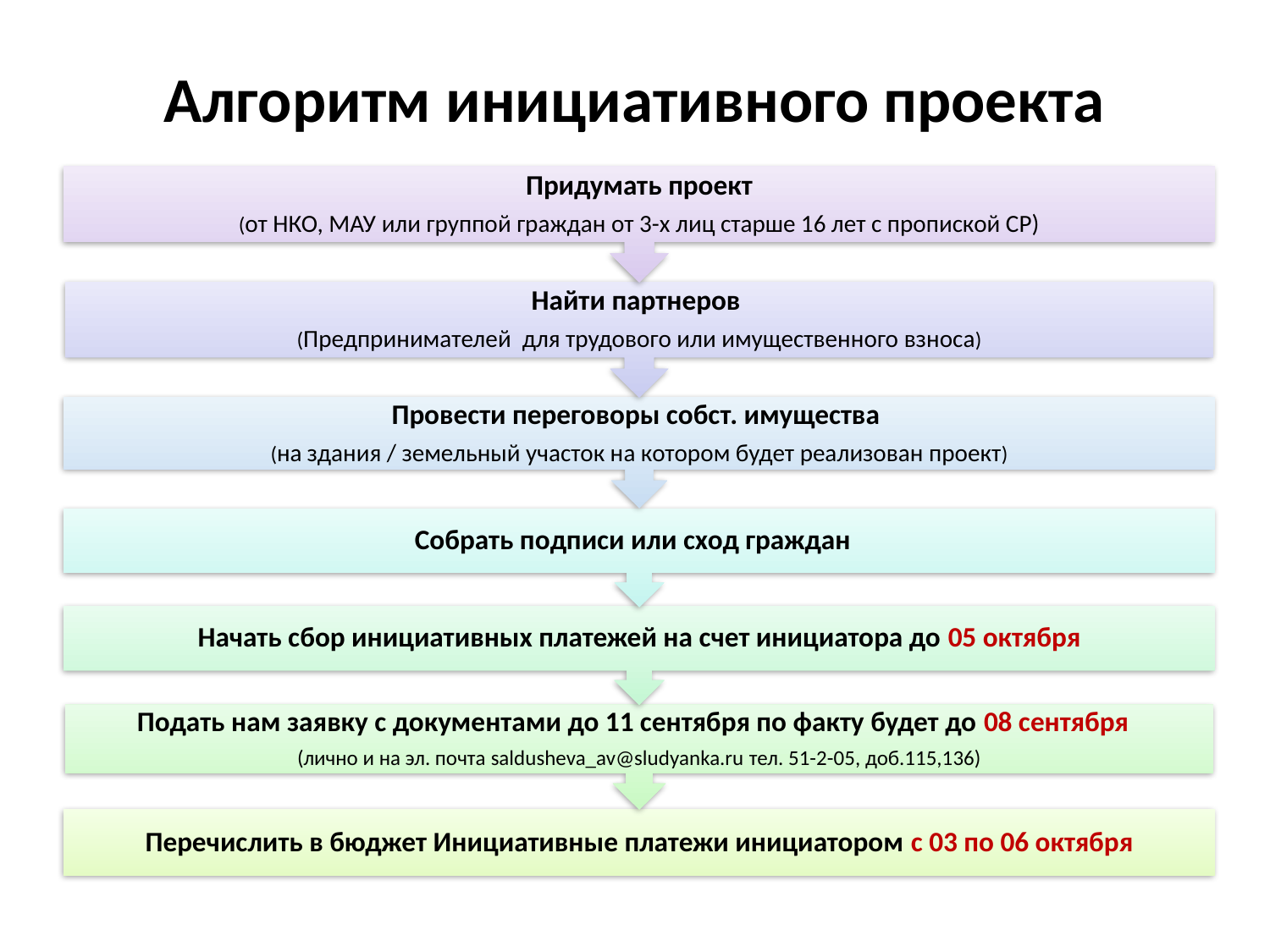

# Алгоритм инициативного проекта
Перечислить в бюджет Инициативные платежи инициатором с 03 по 06 октября
Подать нам заявку с документами до 11 сентября по факту будет до 08 сентября
(лично и на эл. почта saldusheva_av@sludyanka.ru тел. 51-2-05, доб.115,136)
Начать сбор инициативных платежей на счет инициатора до 05 октября
Собрать подписи или сход граждан
Провести переговоры собст. имущества
(на здания / земельный участок на котором будет реализован проект)
Найти партнеров
(Предпринимателей  для трудового или имущественного взноса)
Придумать проект
(от НКО, МАУ или группой граждан от 3-х лиц старше 16 лет с пропиской СР)